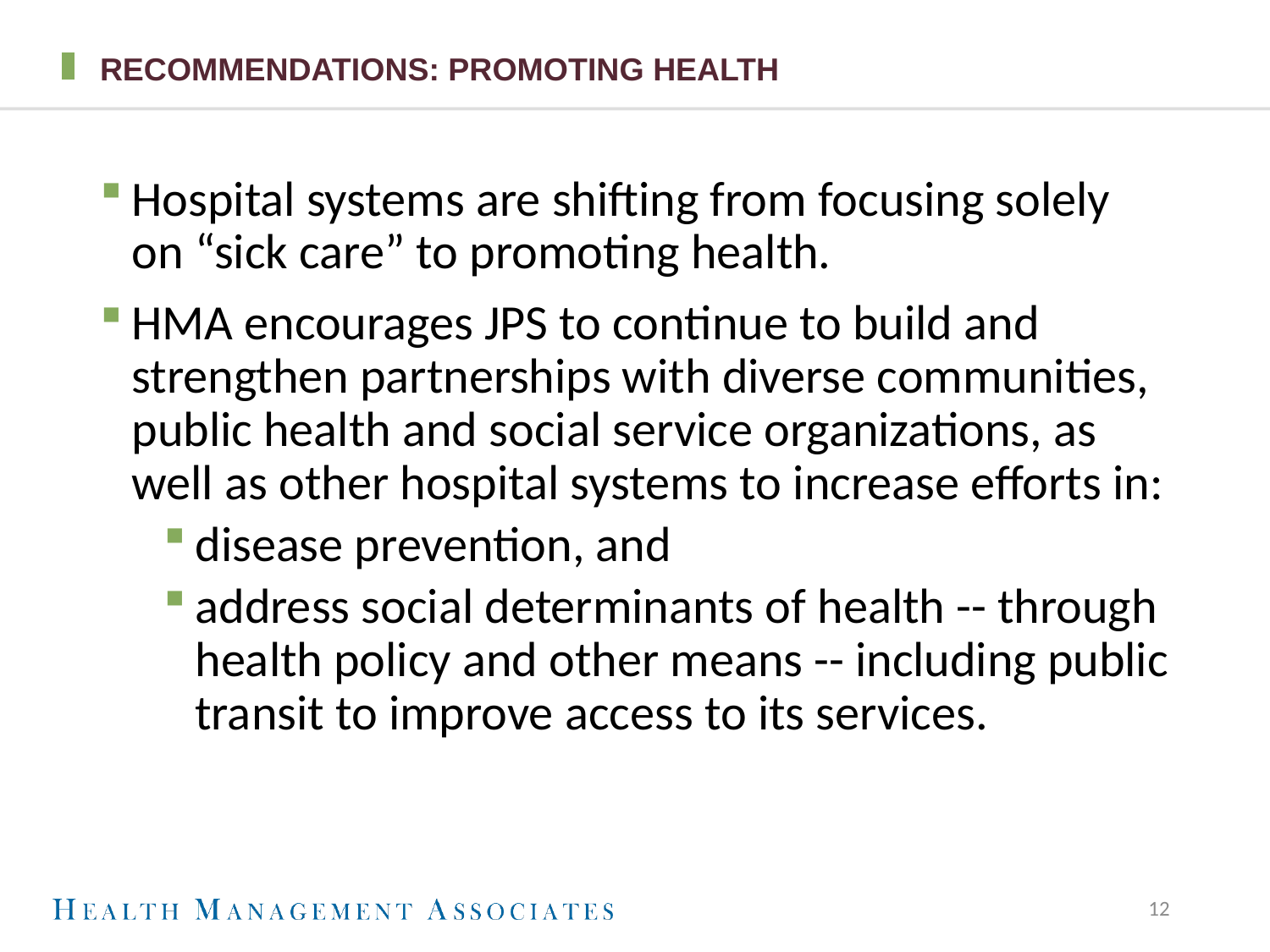

# Recommendations: promoting health
Hospital systems are shifting from focusing solely on “sick care” to promoting health.
HMA encourages JPS to continue to build and strengthen partnerships with diverse communities, public health and social service organizations, as well as other hospital systems to increase efforts in:
disease prevention, and
address social determinants of health -- through health policy and other means -- including public transit to improve access to its services.

12